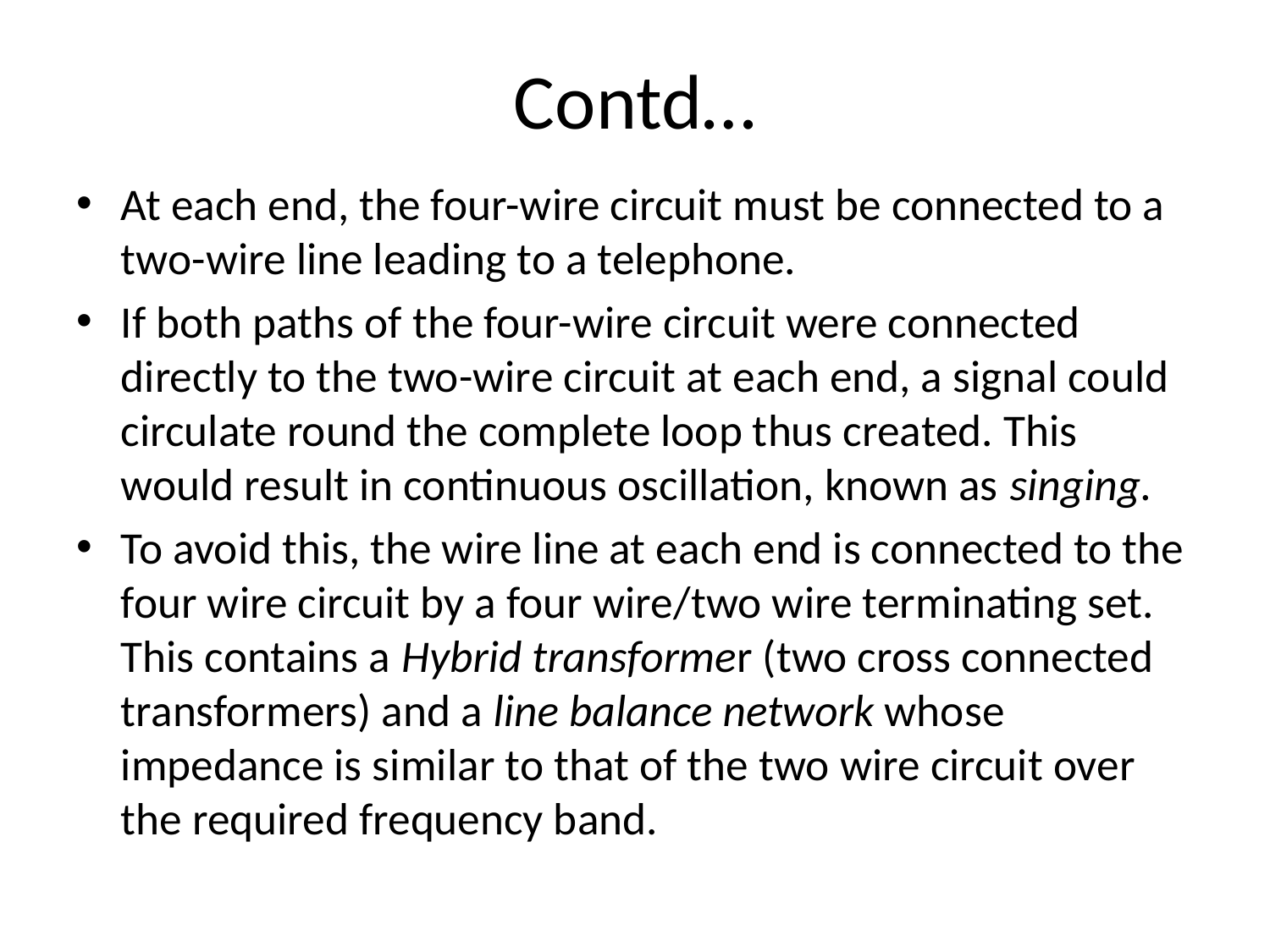

# Contd…
At each end, the four-wire circuit must be connected to a two-wire line leading to a telephone.
If both paths of the four-wire circuit were connected directly to the two-wire circuit at each end, a signal could circulate round the complete loop thus created. This would result in continuous oscillation, known as singing.
To avoid this, the wire line at each end is connected to the four wire circuit by a four wire/two wire terminating set. This contains a Hybrid transformer (two cross connected transformers) and a line balance network whose impedance is similar to that of the two wire circuit over the required frequency band.